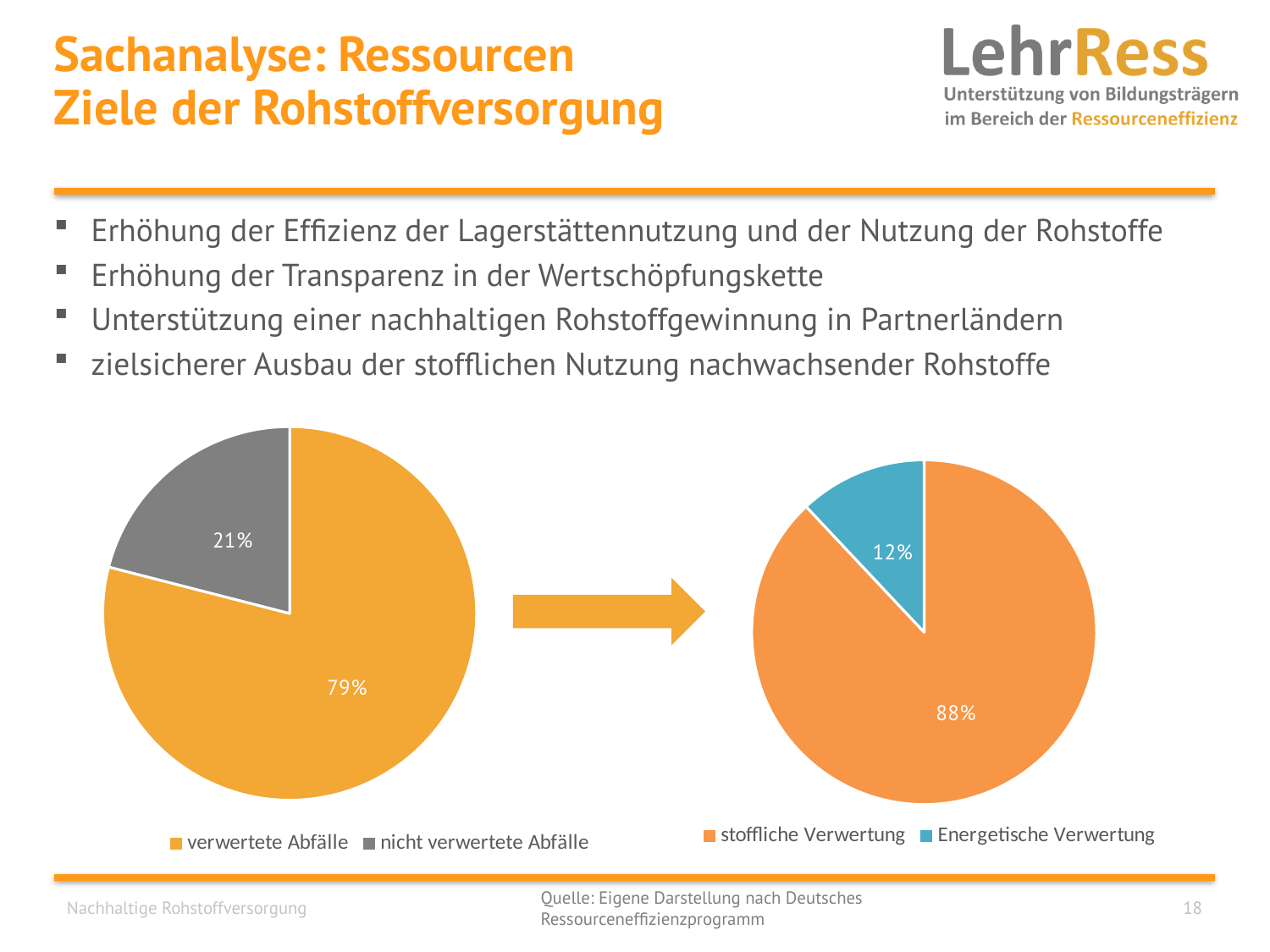

# Sachanalyse: Ressourcen Ziele der Rohstoffversorgung
Erhöhung der Effizienz der Lagerstättennutzung und der Nutzung der Rohstoffe
Erhöhung der Transparenz in der Wertschöpfungskette
Unterstützung einer nachhaltigen Rohstoffgewinnung in Partnerländern
zielsicherer Ausbau der stofflichen Nutzung nachwachsender Rohstoffe

### Chart

| Category | Verkauf |
|---|---|
| verwertete Abfälle | 79.0 |
| nicht verwertete Abfälle | 21.0 |

### Chart

| Category | Verkauf |
|---|---|
| stoffliche Verwertung | 88.0 |
| Energetische Verwertung | 12.0 |
Nachhaltige Rohstoffversorgung
Quelle: Eigene Darstellung nach Deutsches Ressourceneffizienzprogramm
18